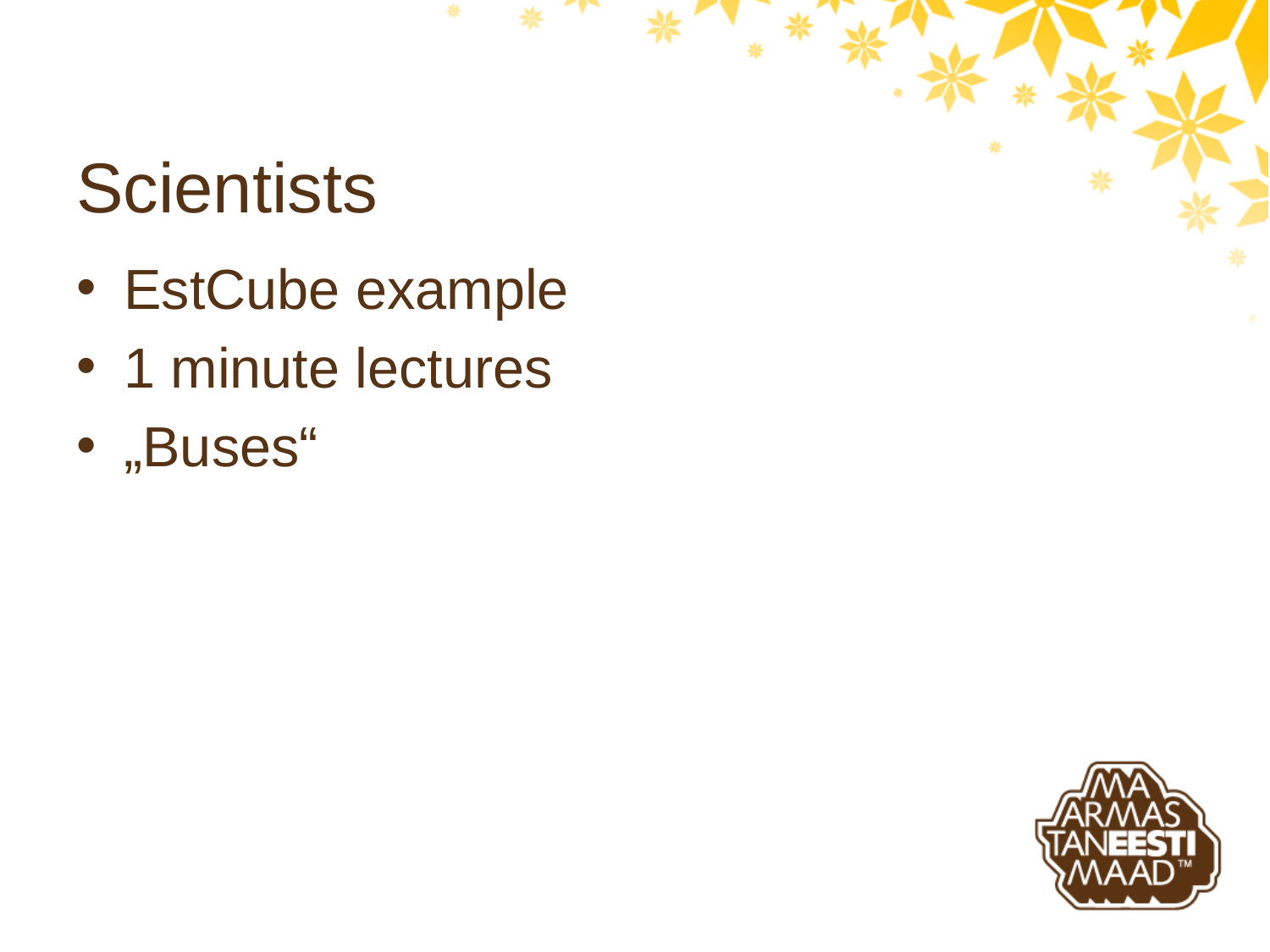

Scientists
EstCube example
1 minute lectures
„Buses“